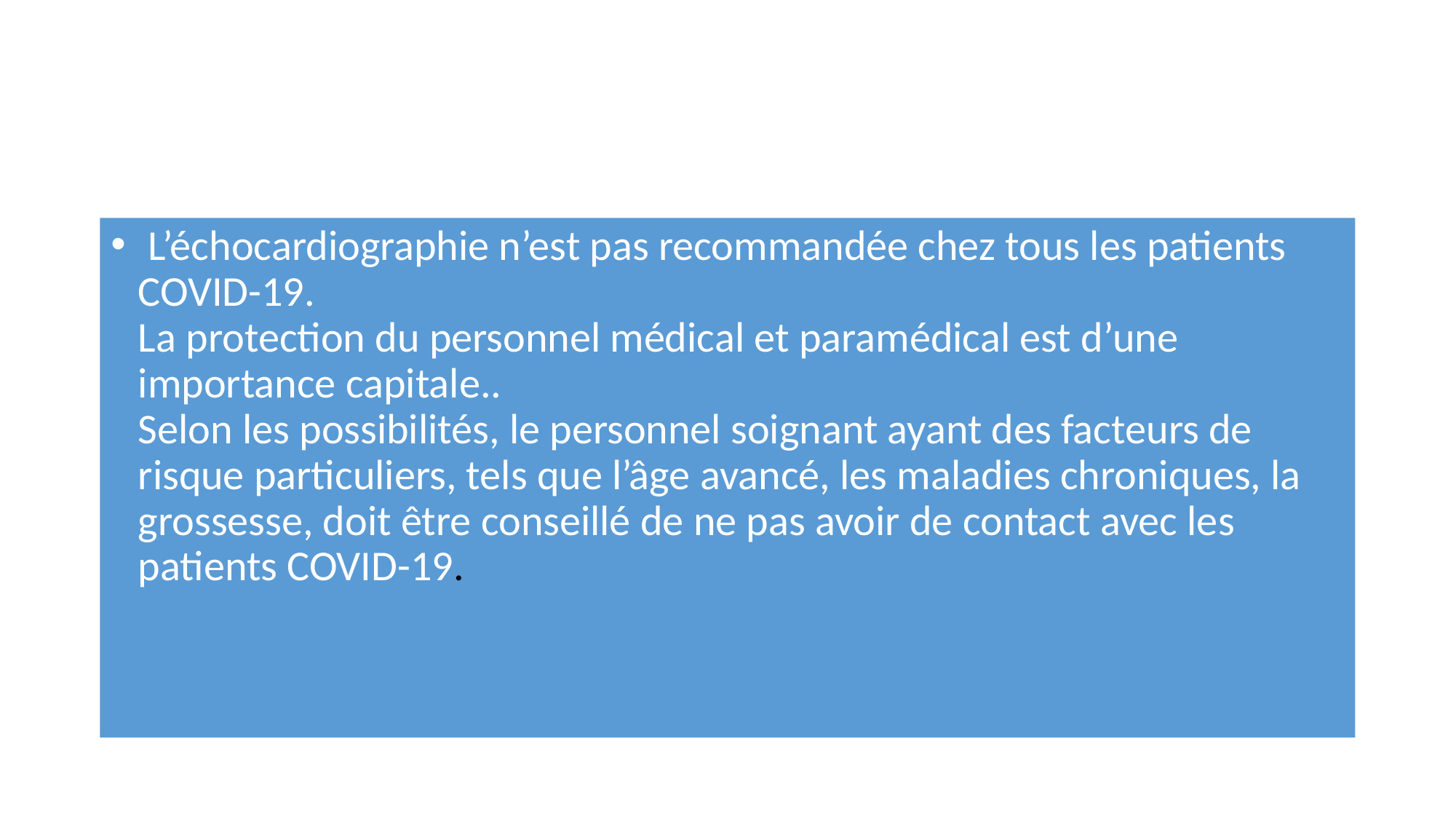

#
 L’échocardiographie n’est pas recommandée chez tous les patients COVID-19.
La protection du personnel médical et paramédical est d’une importance capitale..
Selon les possibilités, le personnel soignant ayant des facteurs de risque particuliers, tels que l’âge avancé, les maladies chroniques, la grossesse, doit être conseillé de ne pas avoir de contact avec les patients COVID-19.